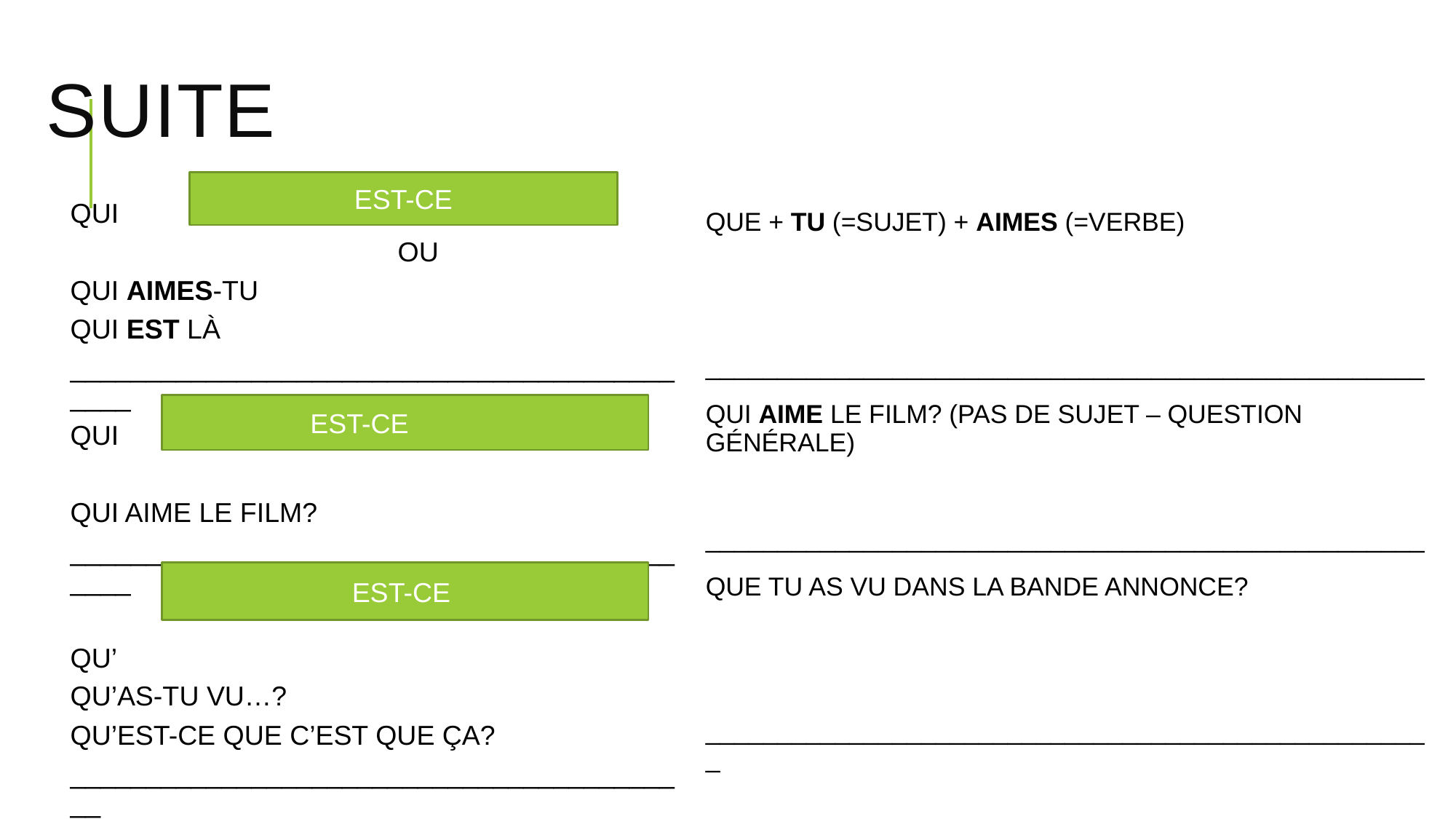

# Suite

QUI
			OU
QUI AIMES-TU
QUI EST LÀ
____________________________________________
QUI

QUI AIME LE FILM?
____________________________________________

QU’
QU’AS-TU VU…?
QU’EST-CE QUE C’EST QUE ÇA?
__________________________________________

QUE + TU (=SUJET) + AIMES (=VERBE)

__________________________________________________
QUI AIME LE FILM? (PAS DE SUJET – QUESTION GÉNÉRALE)

__________________________________________________
QUE TU AS VU DANS LA BANDE ANNONCE?

___________________________________________________
EST-CE
         EST-CE
EST-CE